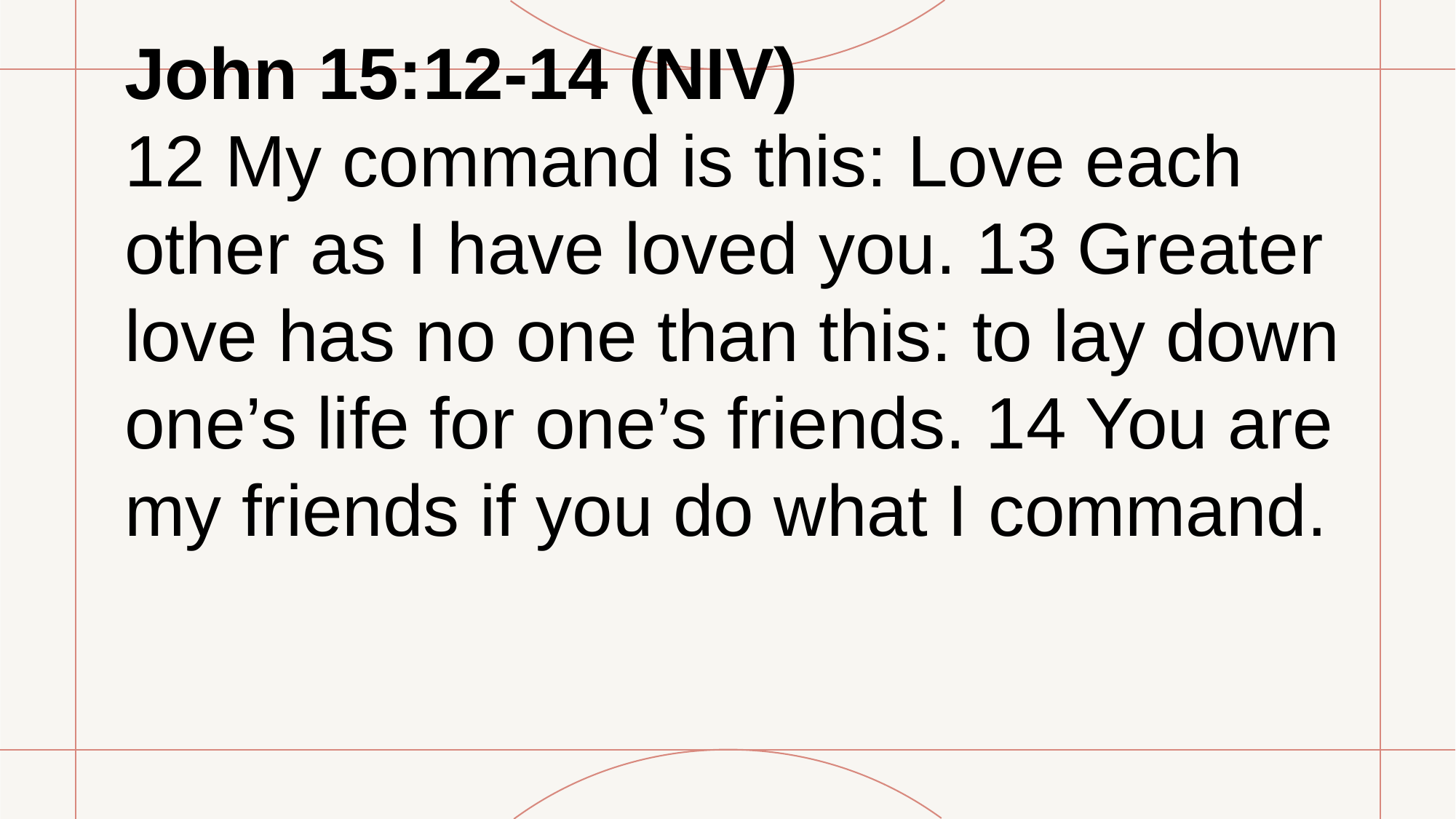

John 15:12-14 (NIV)
12 My command is this: Love each other as I have loved you. 13 Greater love has no one than this: to lay down one’s life for one’s friends. 14 You are my friends if you do what I command.